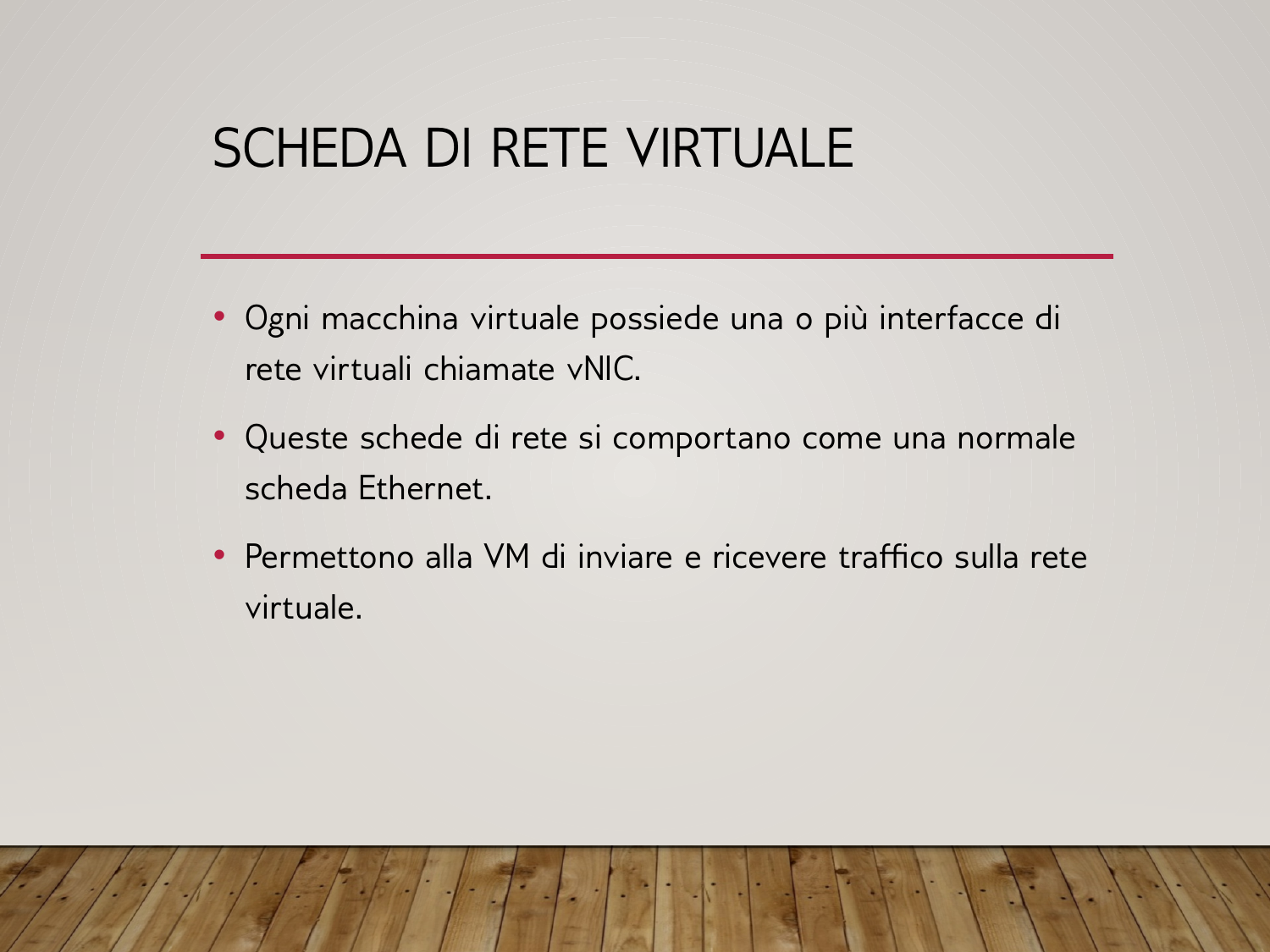

# Scheda di rete virtuale
Ogni macchina virtuale possiede una o più interfacce di rete virtuali chiamate vNIC.
Queste schede di rete si comportano come una normale scheda Ethernet.
Permettono alla VM di inviare e ricevere traffico sulla rete virtuale.